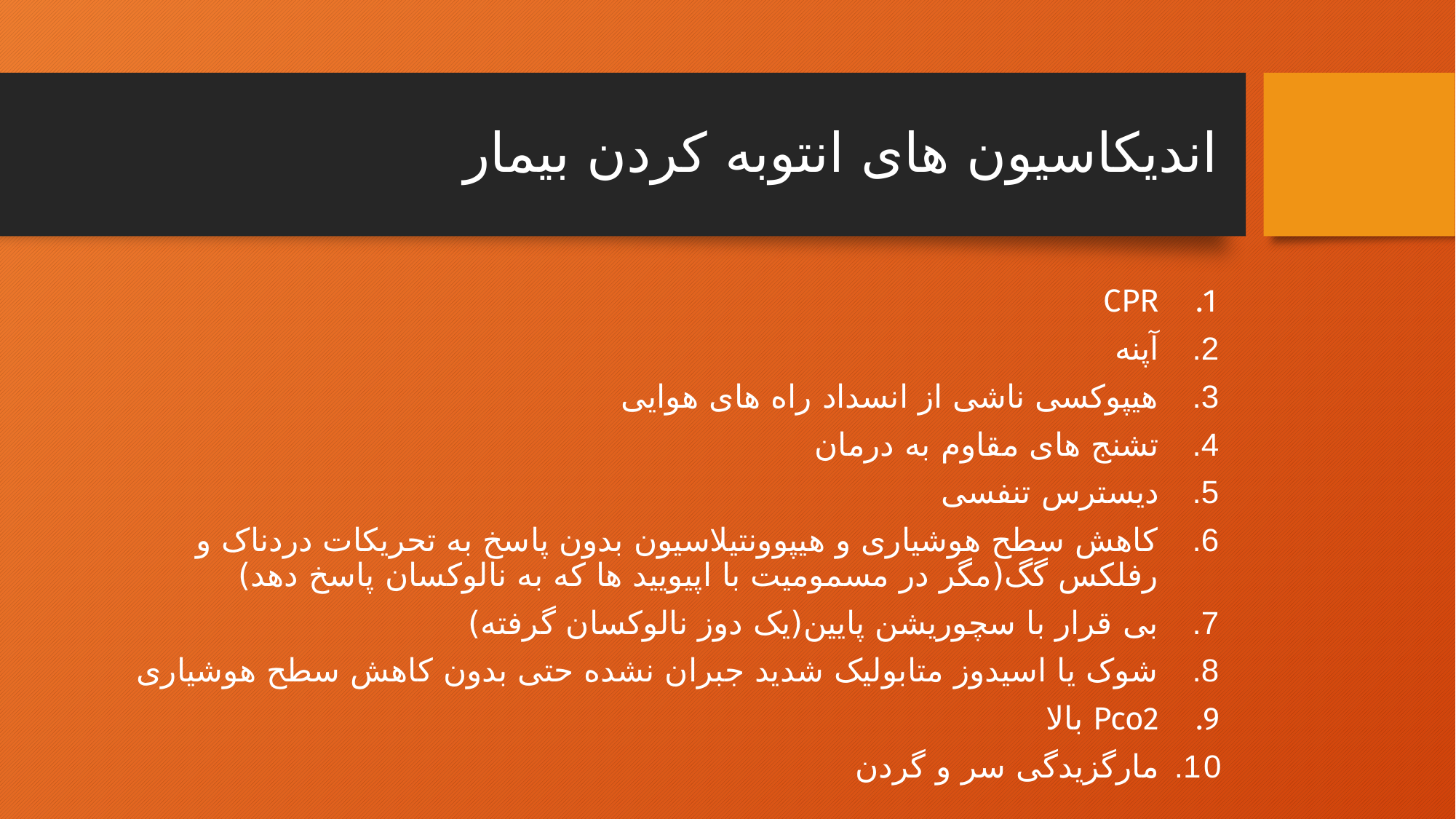

# اندیکاسیون های انتوبه کردن بیمار
CPR
آپنه
هیپوکسی ناشی از انسداد راه های هوایی
تشنج های مقاوم به درمان
دیسترس تنفسی
کاهش سطح هوشیاری و هیپوونتیلاسیون بدون پاسخ به تحریکات دردناک و رفلکس گگ(مگر در مسمومیت با اپیویید ها که به نالوکسان پاسخ دهد)
بی قرار با سچوریشن پایین(یک دوز نالوکسان گرفته)
شوک یا اسیدوز متابولیک شدید جبران نشده حتی بدون کاهش سطح هوشیاری
Pco2 بالا
مارگزیدگی سر و گردن